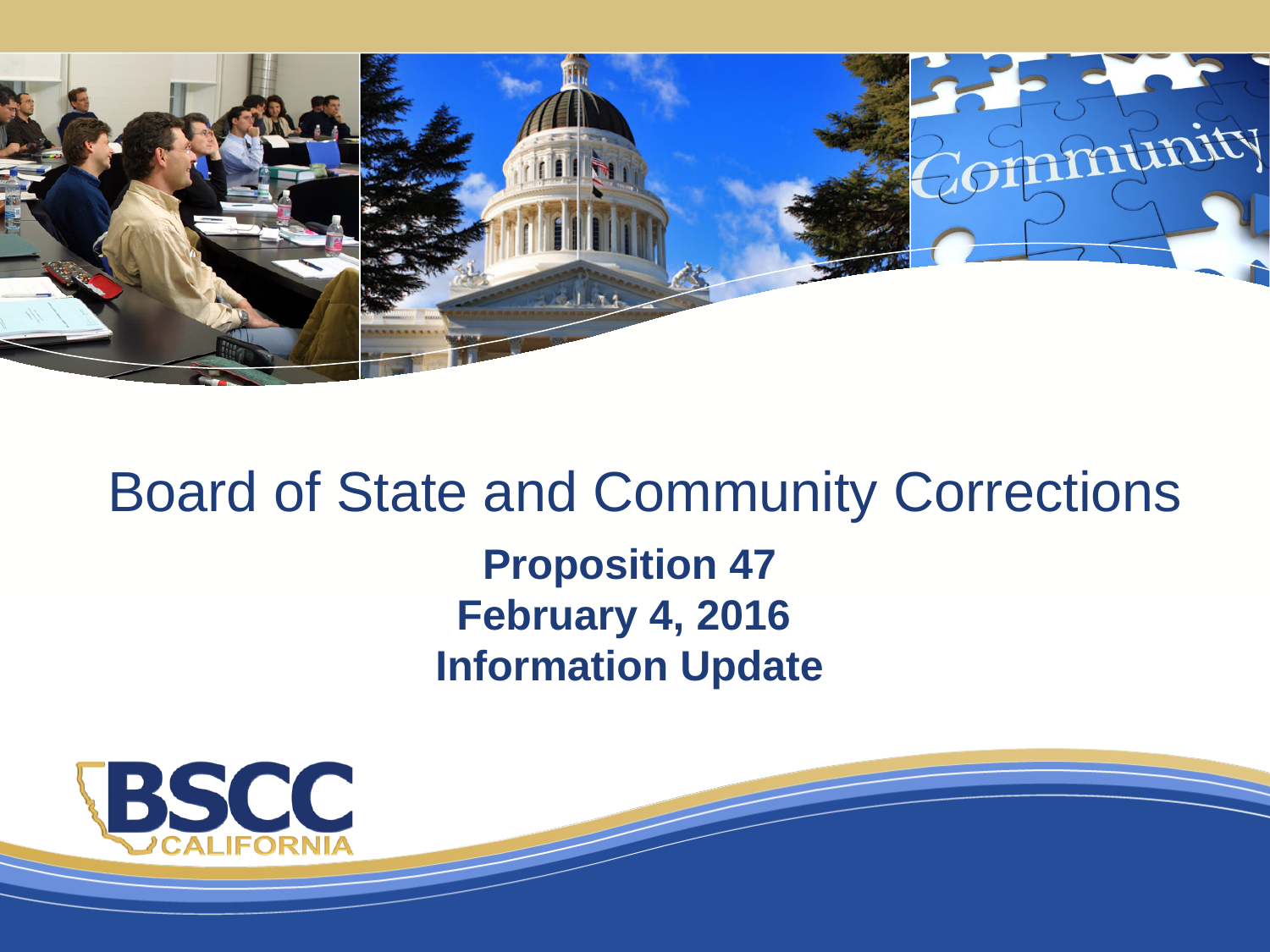

# Board of State and Community Corrections
Proposition 47
February 4, 2016
Information Update